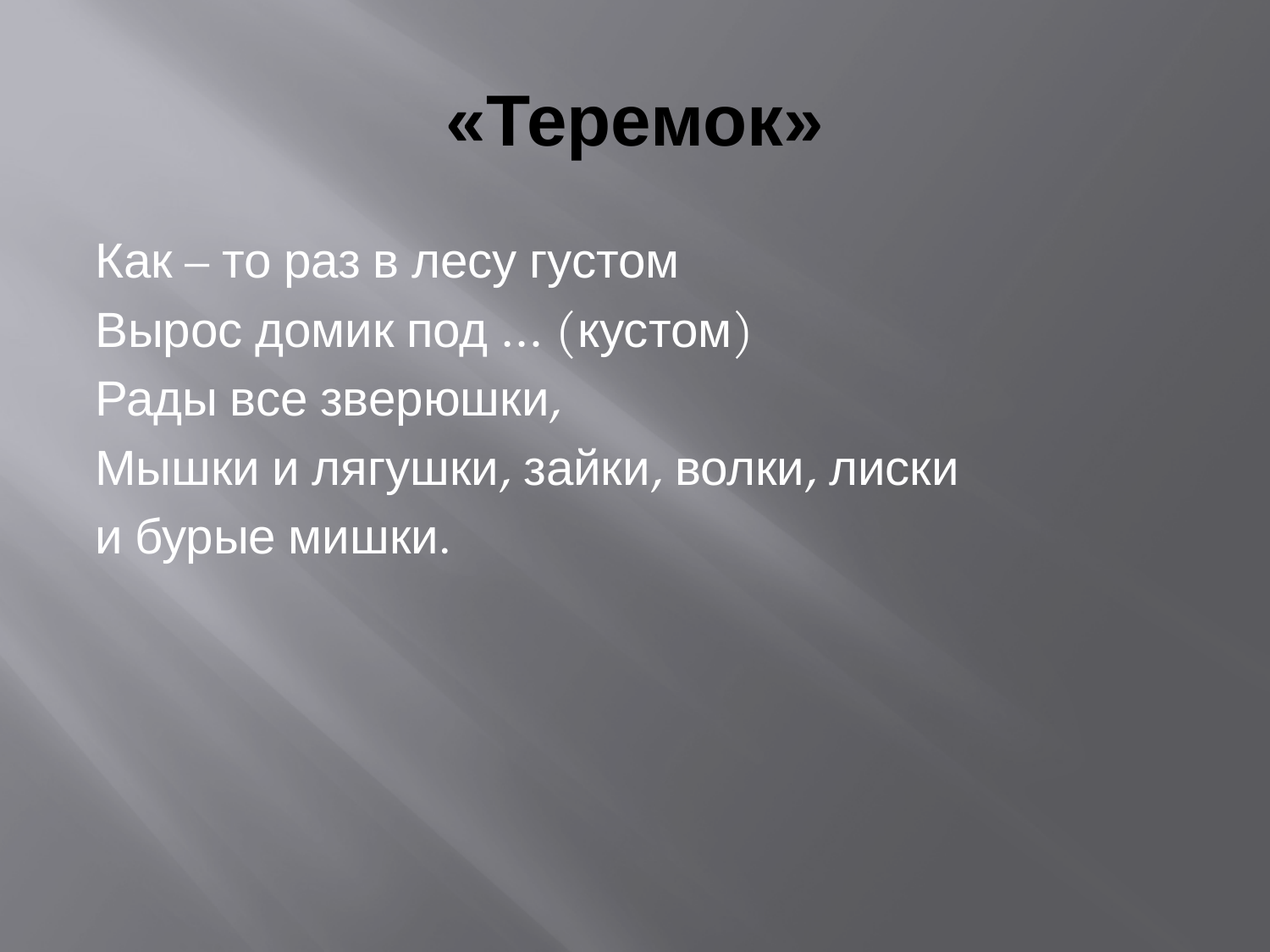

# «Теремок»
Как – то раз в лесу густом
Вырос домик под … (кустом)
Рады все зверюшки,
Мышки и лягушки, зайки, волки, лиски
и бурые мишки.